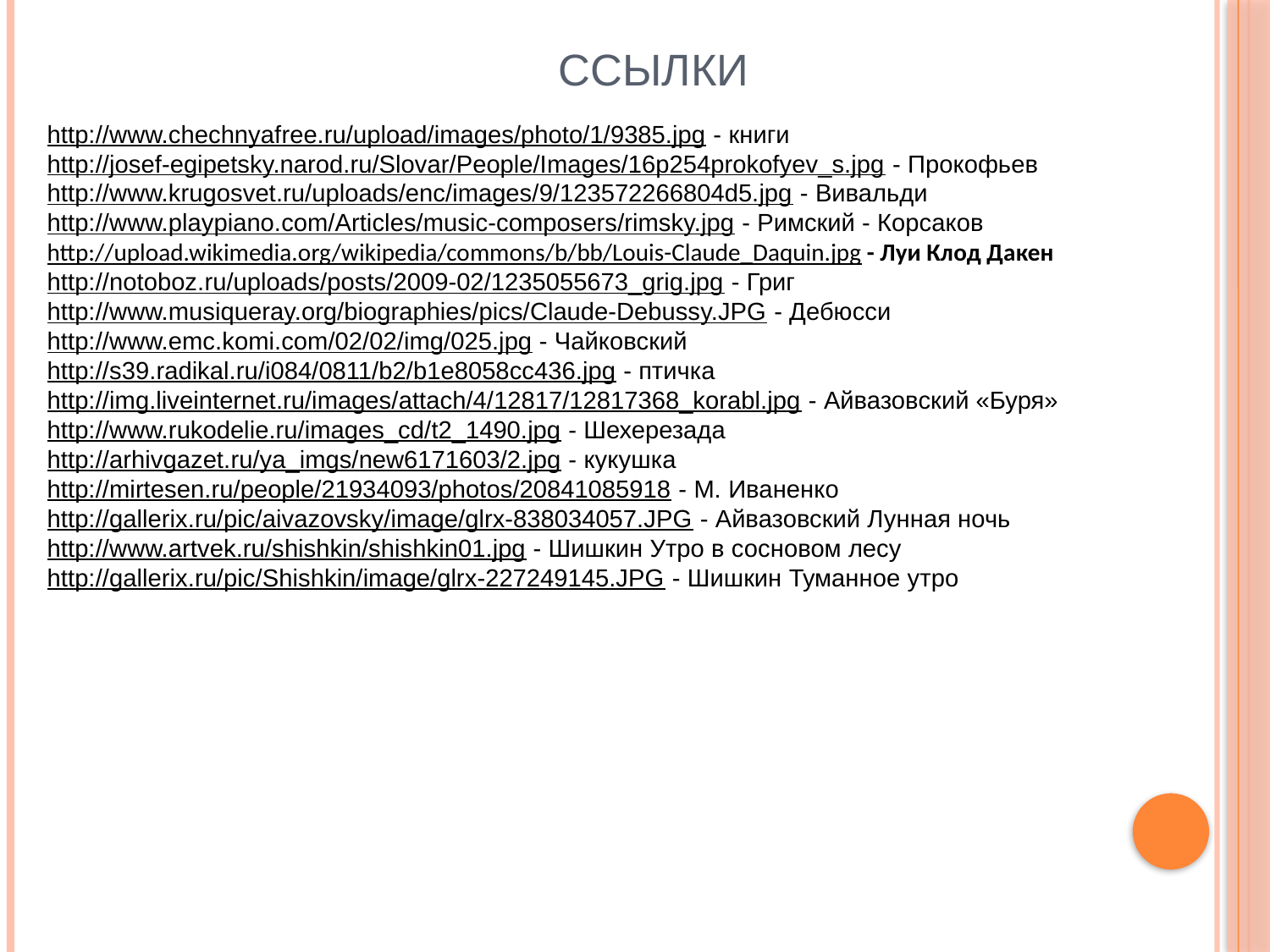

# ссылки
http://www.chechnyafree.ru/upload/images/photo/1/9385.jpg - книги
http://josef-egipetsky.narod.ru/Slovar/People/Images/16p254prokofyev_s.jpg - Прокофьев
http://www.krugosvet.ru/uploads/enc/images/9/123572266804d5.jpg - Вивальди
http://www.playpiano.com/Articles/music-composers/rimsky.jpg - Римский - Корсаков
http://upload.wikimedia.org/wikipedia/commons/b/bb/Louis-Claude_Daquin.jpg - Луи Клод Дакен
http://notoboz.ru/uploads/posts/2009-02/1235055673_grig.jpg - Григ
http://www.musiqueray.org/biographies/pics/Claude-Debussy.JPG - Дебюсси
http://www.emc.komi.com/02/02/img/025.jpg - Чайковский
http://s39.radikal.ru/i084/0811/b2/b1e8058cc436.jpg - птичка
http://img.liveinternet.ru/images/attach/4/12817/12817368_korabl.jpg - Айвазовский «Буря»
http://www.rukodelie.ru/images_cd/t2_1490.jpg - Шехерезада
http://arhivgazet.ru/ya_imgs/new6171603/2.jpg - кукушка
http://mirtesen.ru/people/21934093/photos/20841085918 - М. Иваненко
http://gallerix.ru/pic/aivazovsky/image/glrx-838034057.JPG - Айвазовский Лунная ночь
http://www.artvek.ru/shishkin/shishkin01.jpg - Шишкин Утро в сосновом лесу
http://gallerix.ru/pic/Shishkin/image/glrx-227249145.JPG - Шишкин Туманное утро